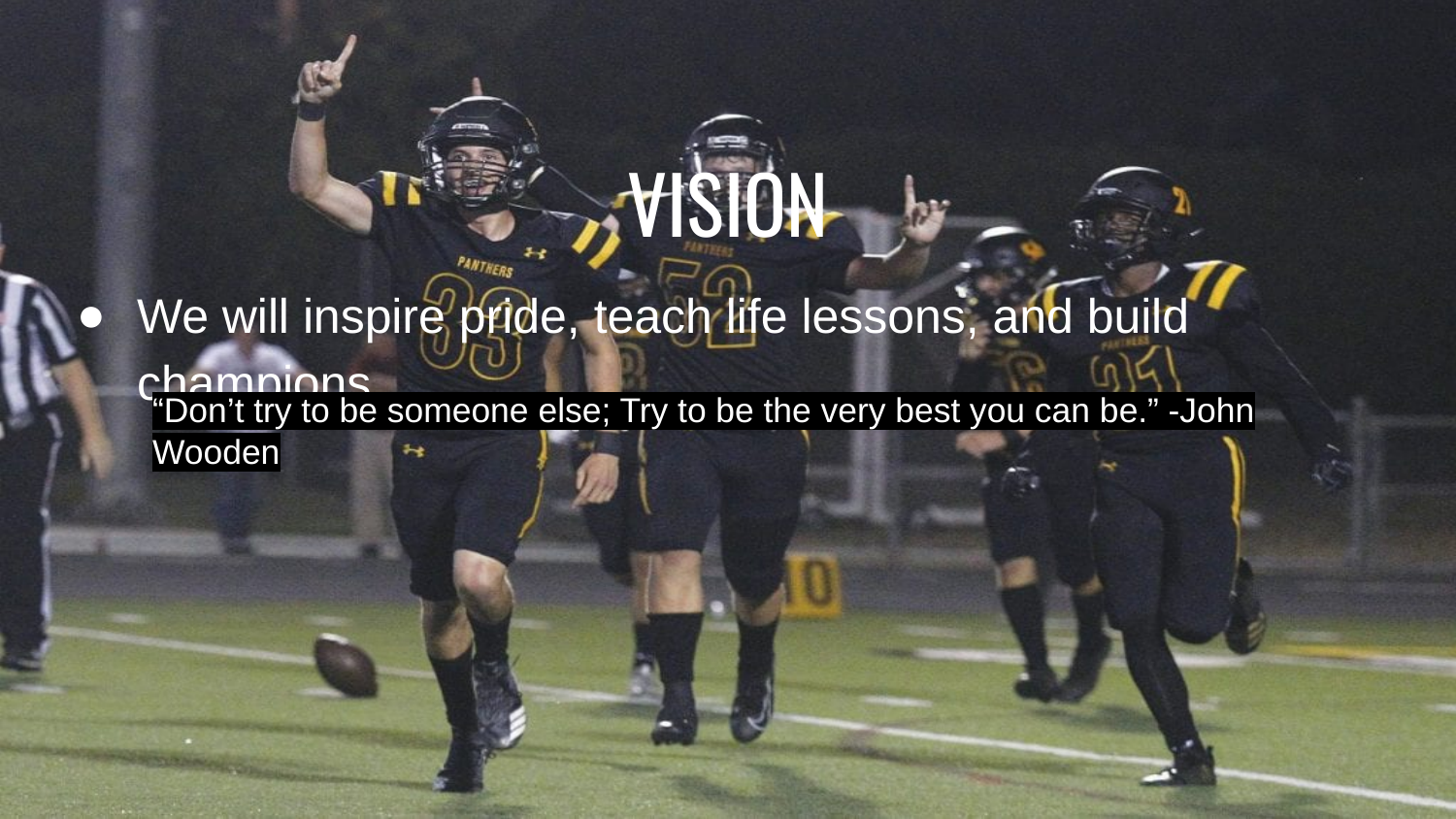

# VISION
We will inspire pride, teach life lessons, and build champions.
“Don’t try to be someone else; Try to be the very best you can be.” -John Wooden